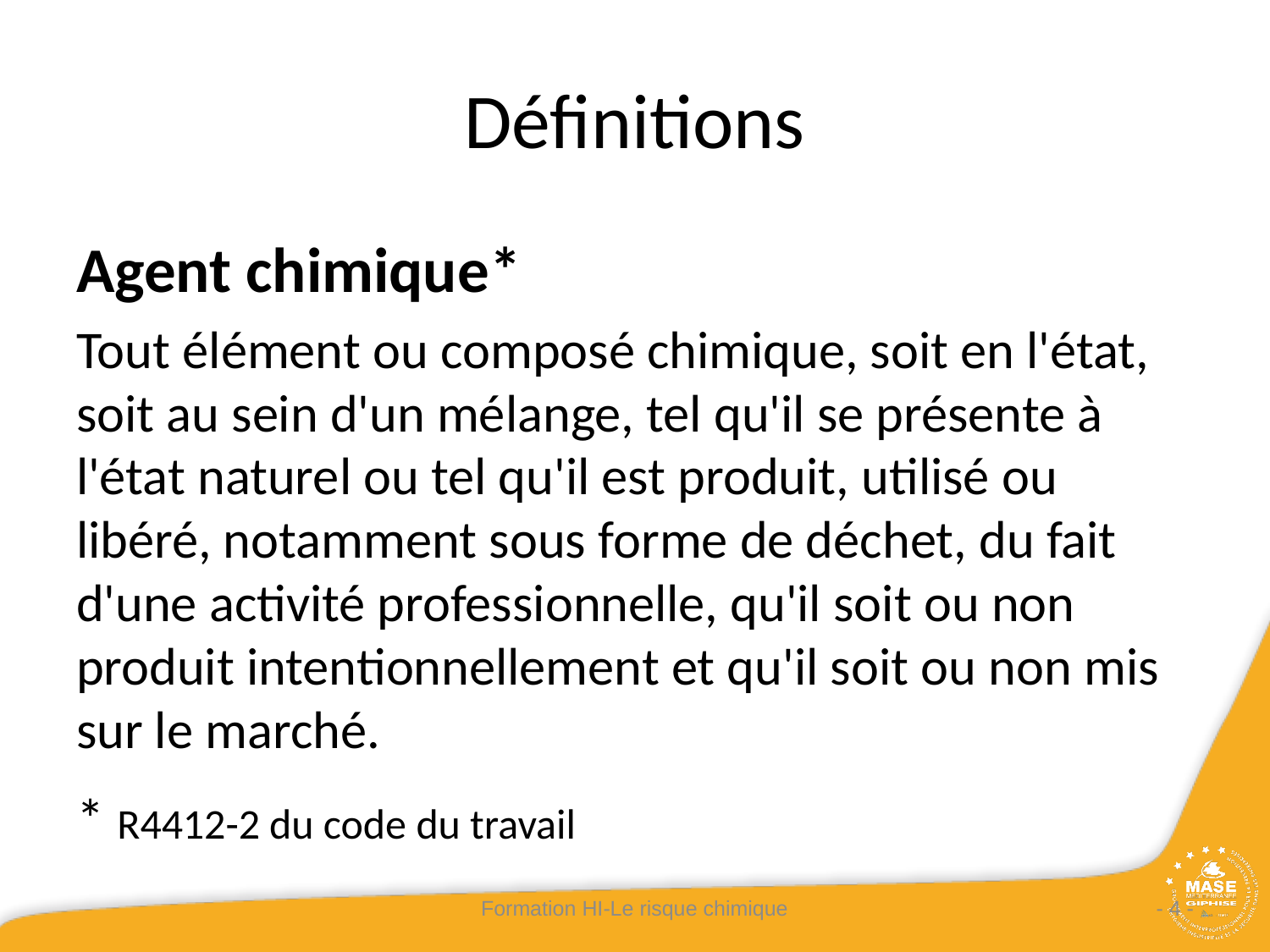

# Définitions
Agent chimique*
Tout élément ou composé chimique, soit en l'état, soit au sein d'un mélange, tel qu'il se présente à l'état naturel ou tel qu'il est produit, utilisé ou libéré, notamment sous forme de déchet, du fait d'une activité professionnelle, qu'il soit ou non produit intentionnellement et qu'il soit ou non mis sur le marché.

* R4412-2 du code du travail
Formation HI-Le risque chimique
- 4 -